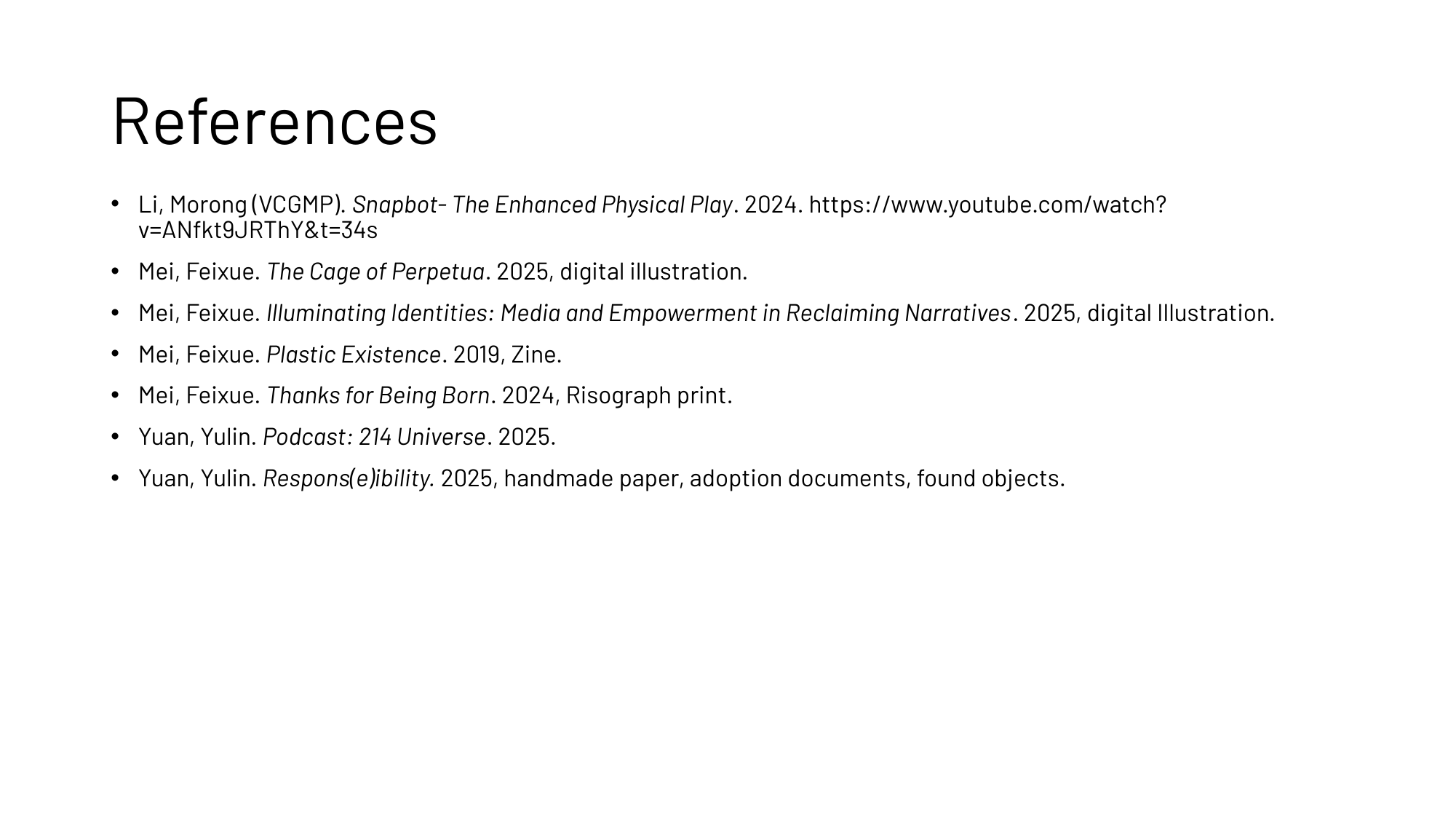

# References
Li, Morong (VCGMP). Snapbot- The Enhanced Physical Play. 2024. https://www.youtube.com/watch?v=ANfkt9JRThY&t=34s
Mei, Feixue. The Cage of Perpetua. 2025, digital illustration.
Mei, Feixue. Illuminating Identities: Media and Empowerment in Reclaiming Narratives. 2025, digital Illustration.
Mei, Feixue. Plastic Existence. 2019, Zine.
Mei, Feixue. Thanks for Being Born. 2024, Risograph print.
Yuan, Yulin. Podcast: 214 Universe. 2025.
Yuan, Yulin. Respons(e)ibility. 2025, handmade paper, adoption documents, found objects.

26